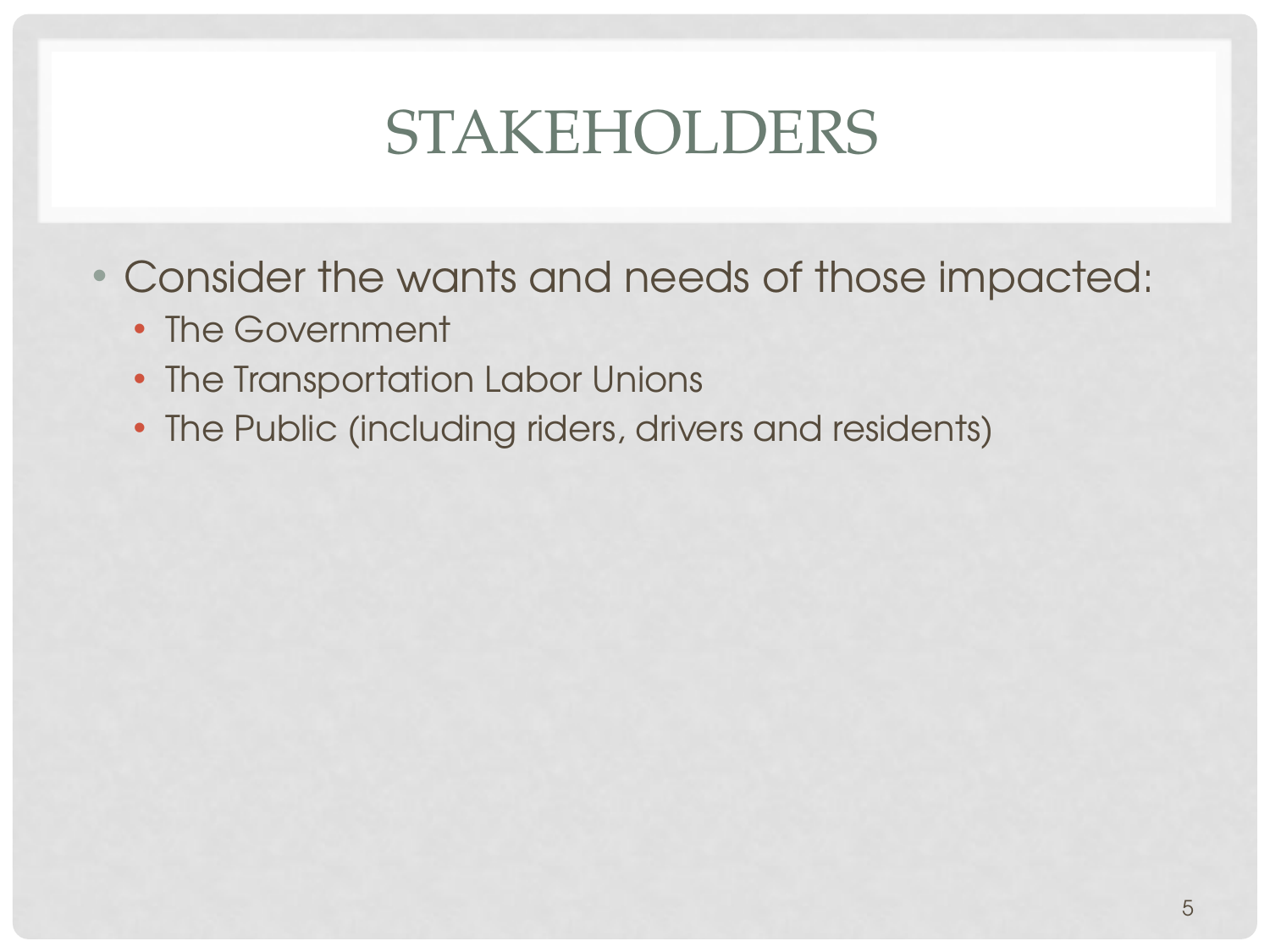

# Stakeholders
Consider the wants and needs of those impacted:
The Government
The Transportation Labor Unions
The Public (including riders, drivers and residents)
5